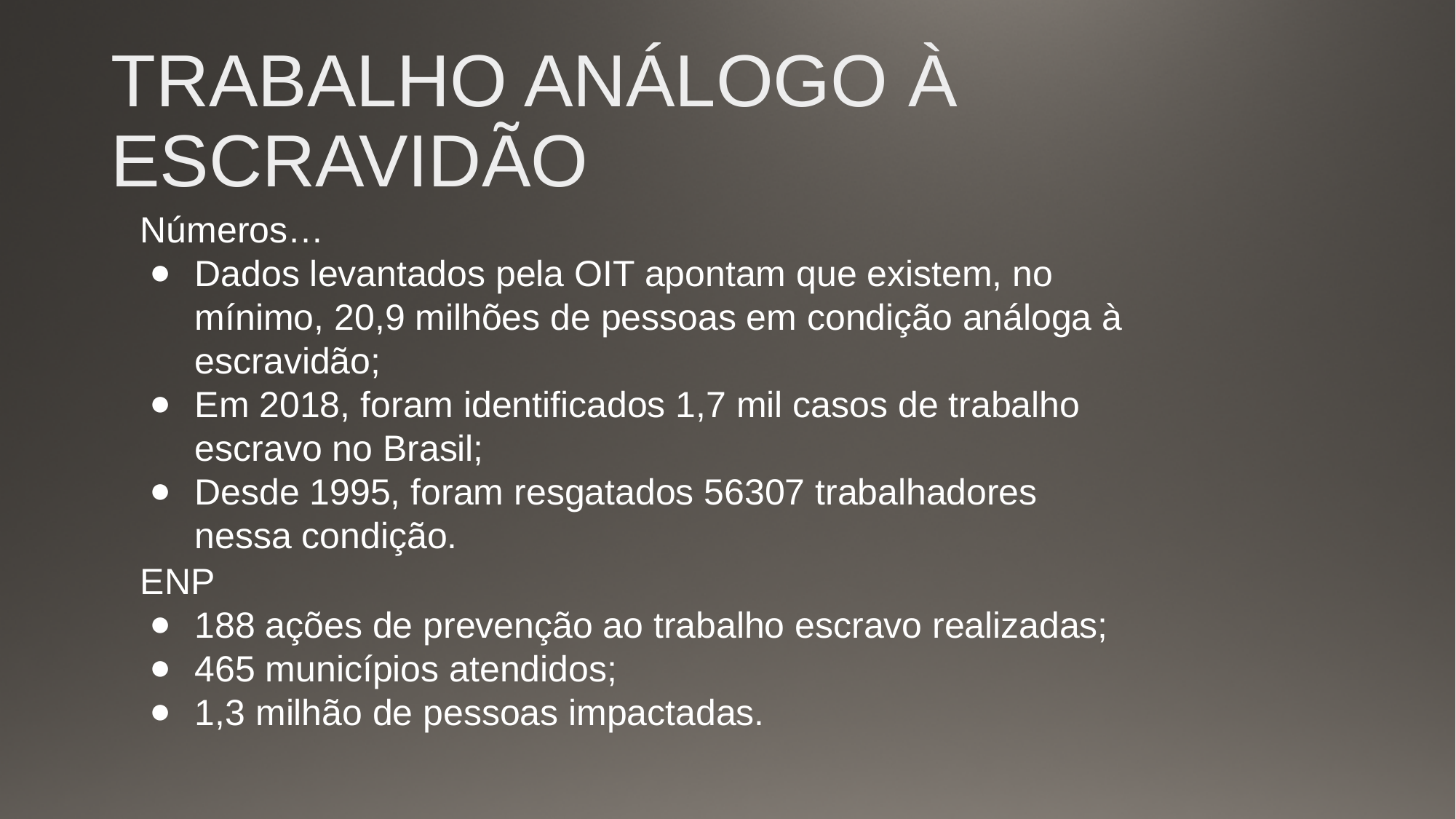

TRABALHO ANÁLOGO À ESCRAVIDÃO
Números…
Dados levantados pela OIT apontam que existem, no mínimo, 20,9 milhões de pessoas em condição análoga à escravidão;
Em 2018, foram identificados 1,7 mil casos de trabalho escravo no Brasil;
Desde 1995, foram resgatados 56307 trabalhadores nessa condição.
ENP
188 ações de prevenção ao trabalho escravo realizadas;
465 municípios atendidos;
1,3 milhão de pessoas impactadas.